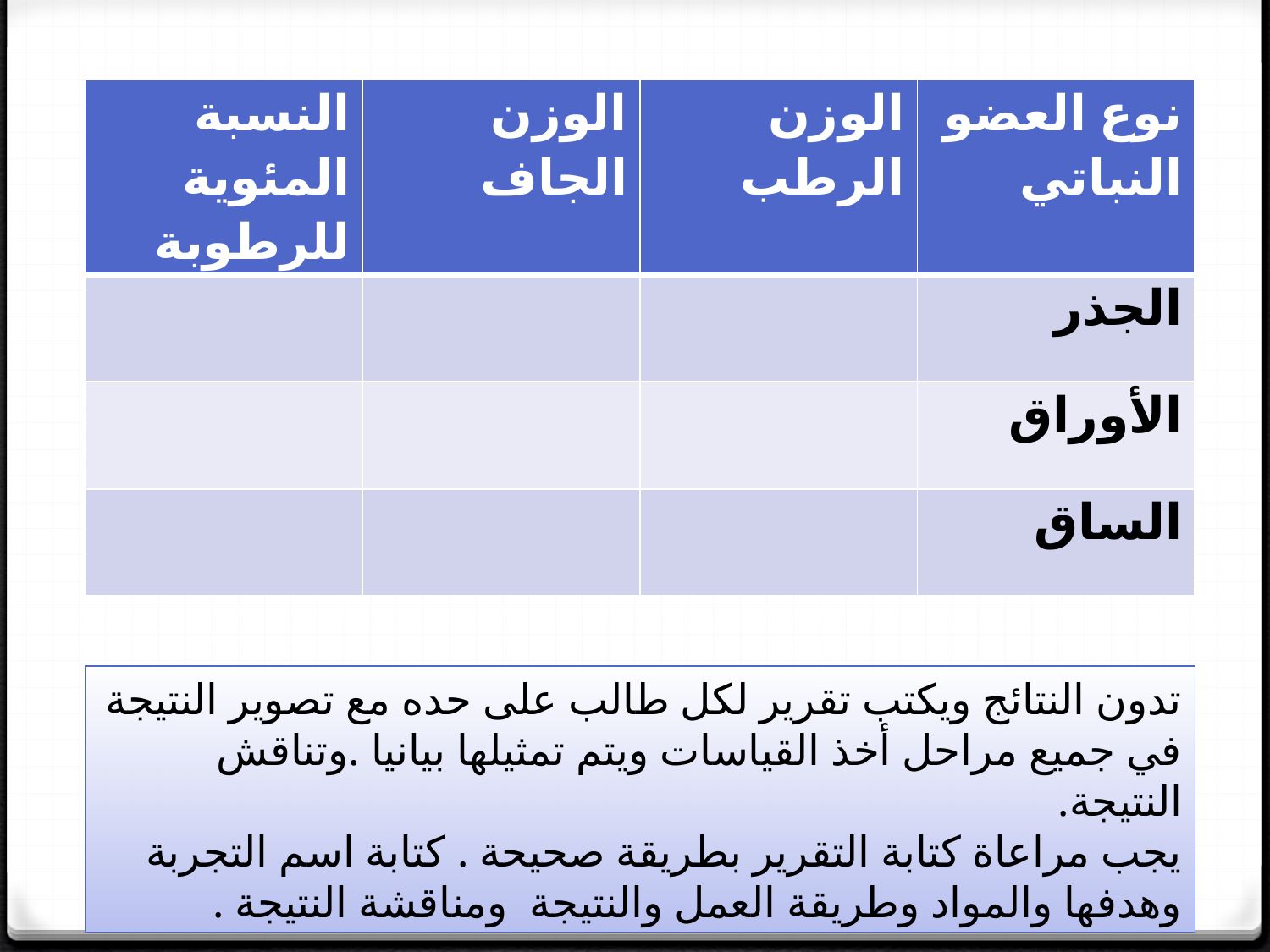

| النسبة المئوية للرطوبة | الوزن الجاف | الوزن الرطب | نوع العضو النباتي |
| --- | --- | --- | --- |
|  |  |  | الجذر |
|  |  |  | الأوراق |
|  |  |  | الساق |
تدون النتائج ويكتب تقرير لكل طالب على حده مع تصوير النتيجة في جميع مراحل أخذ القياسات ويتم تمثيلها بيانيا .وتناقش النتيجة.
يجب مراعاة كتابة التقرير بطريقة صحيحة . كتابة اسم التجربة وهدفها والمواد وطريقة العمل والنتيجة  ومناقشة النتيجة .